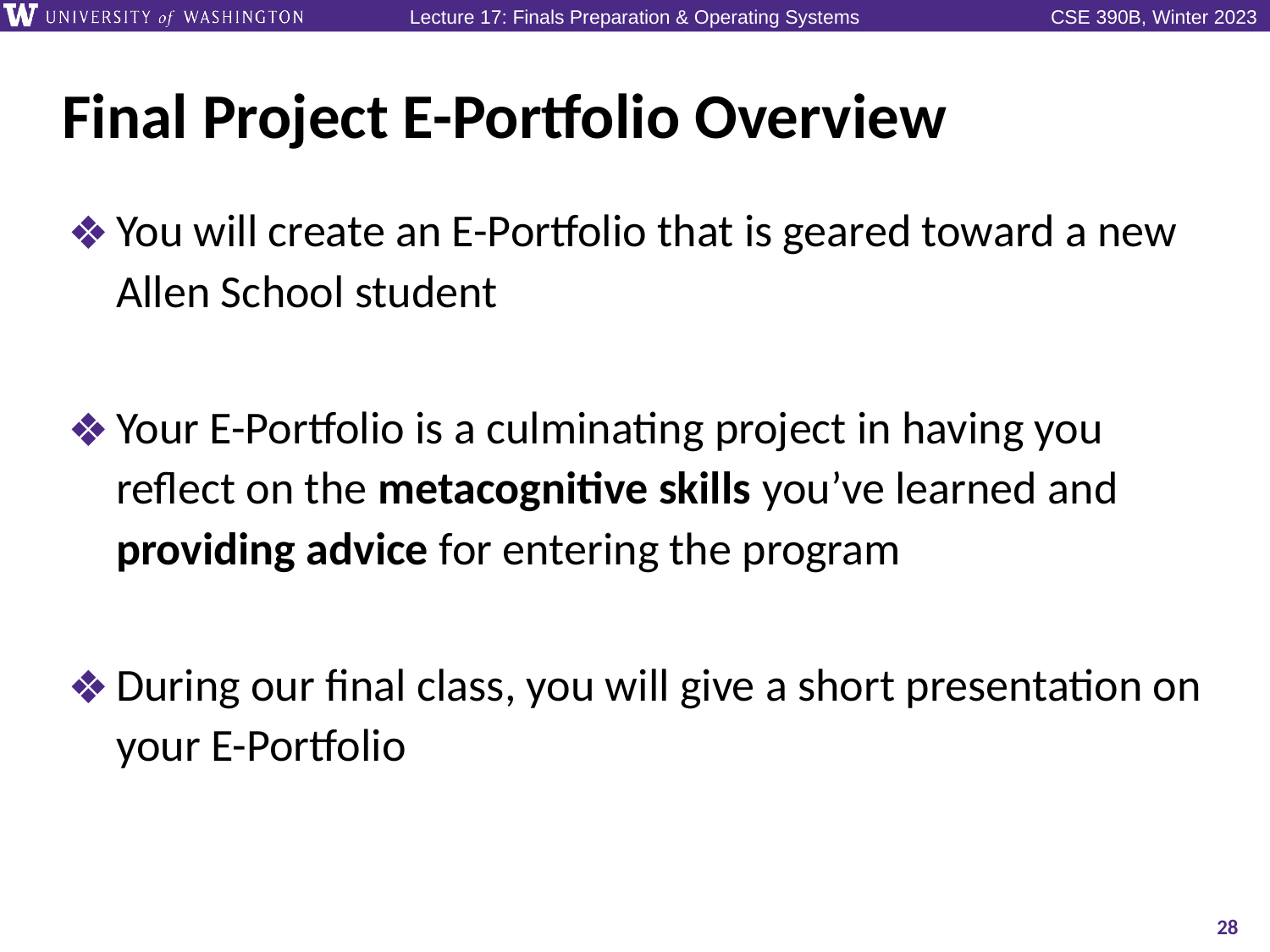

# Final Project E-Portfolio Overview
You will create an E-Portfolio that is geared toward a new  Allen School student

Your E-Portfolio is a culminating project in having you reflect on the metacognitive skills you’ve learned and providing advice for entering the program

During our final class, you will give a short presentation on your E-Portfolio

28